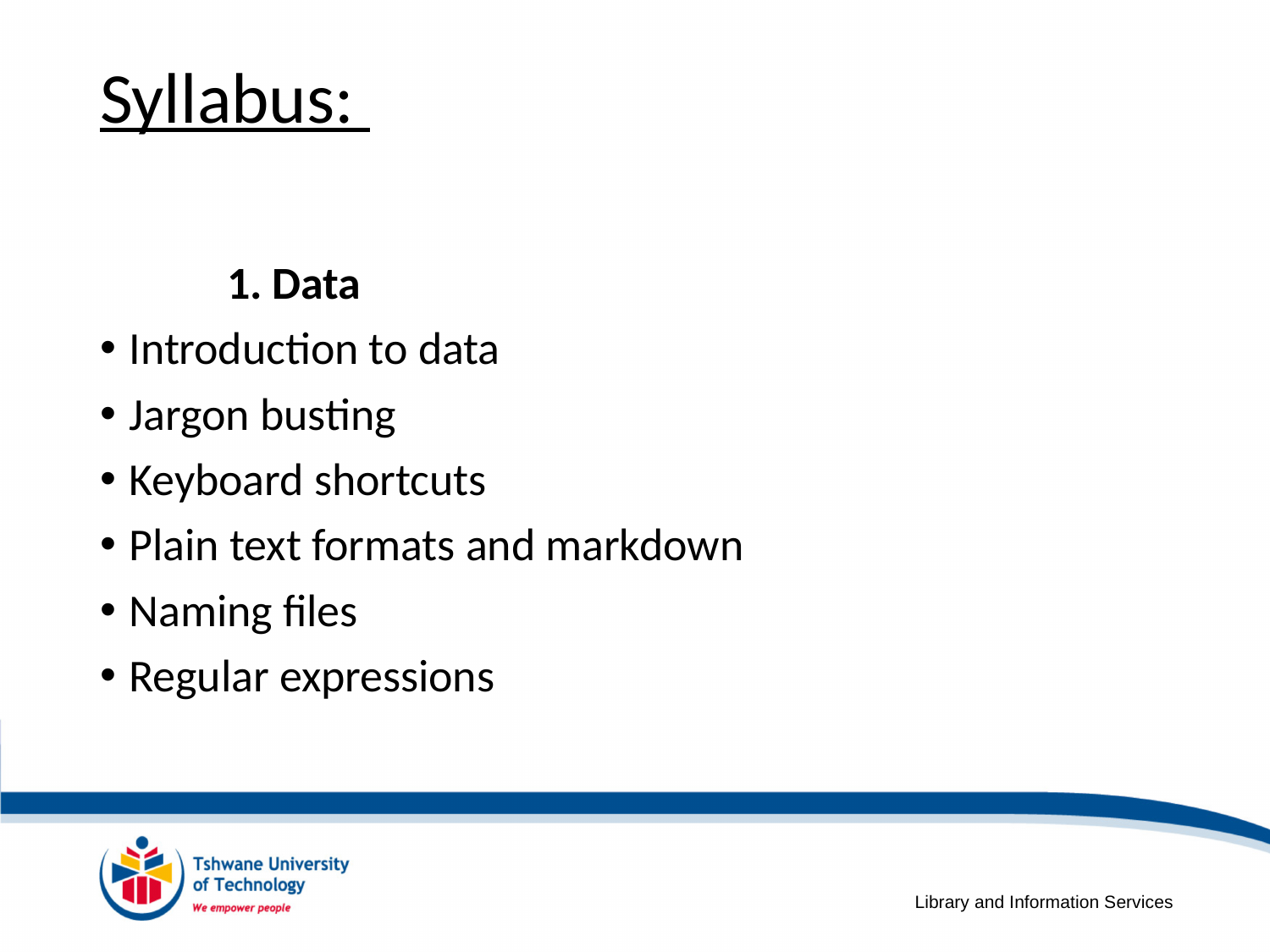

# Syllabus:
	1. Data
Introduction to data
Jargon busting
Keyboard shortcuts
Plain text formats and markdown
Naming files
Regular expressions